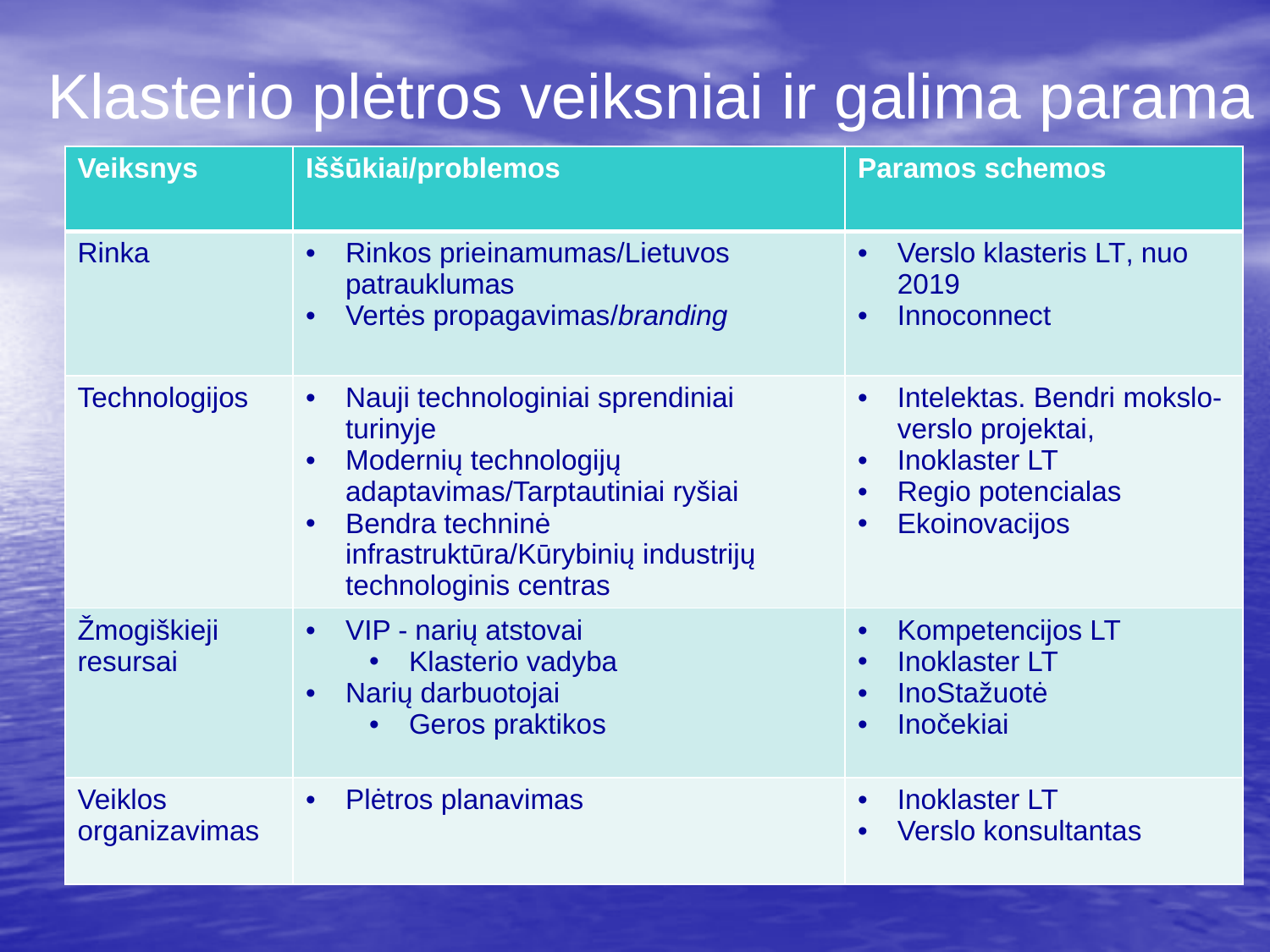

# Klasterio plėtros veiksniai ir galima parama
| Veiksnys | Iššūkiai/problemos | Paramos schemos |
| --- | --- | --- |
| Rinka | Rinkos prieinamumas/Lietuvos patrauklumas Vertės propagavimas/branding | Verslo klasteris LT, nuo 2019 Innoconnect |
| Technologijos | Nauji technologiniai sprendiniai turinyje Modernių technologijų adaptavimas/Tarptautiniai ryšiai Bendra techninė infrastruktūra/Kūrybinių industrijų technologinis centras | Intelektas. Bendri mokslo-verslo projektai, Inoklaster LT Regio potencialas Ekoinovacijos |
| Žmogiškieji resursai | VIP - narių atstovai Klasterio vadyba Narių darbuotojai Geros praktikos | Kompetencijos LT Inoklaster LT InoStažuotė Inočekiai |
| Veiklos organizavimas | Plėtros planavimas | Inoklaster LT Verslo konsultantas |